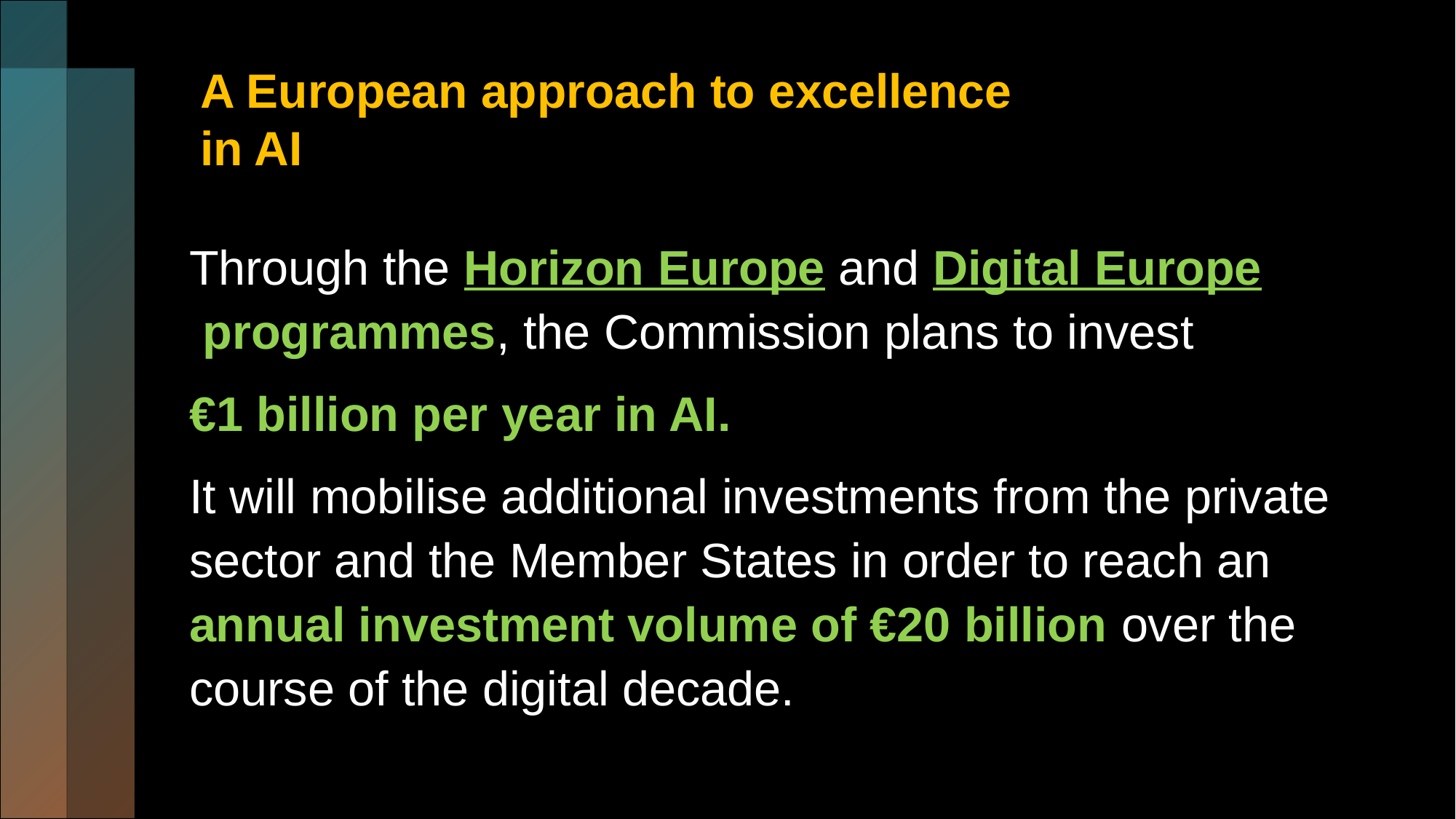

# A European approach to excellence in AI
Through the Horizon Europe and Digital Europe programmes, the Commission plans to invest
€1 billion per year in AI.
It will mobilise additional investments from the private sector and the Member States in order to reach an annual investment volume of €20 billion over the course of the digital decade.